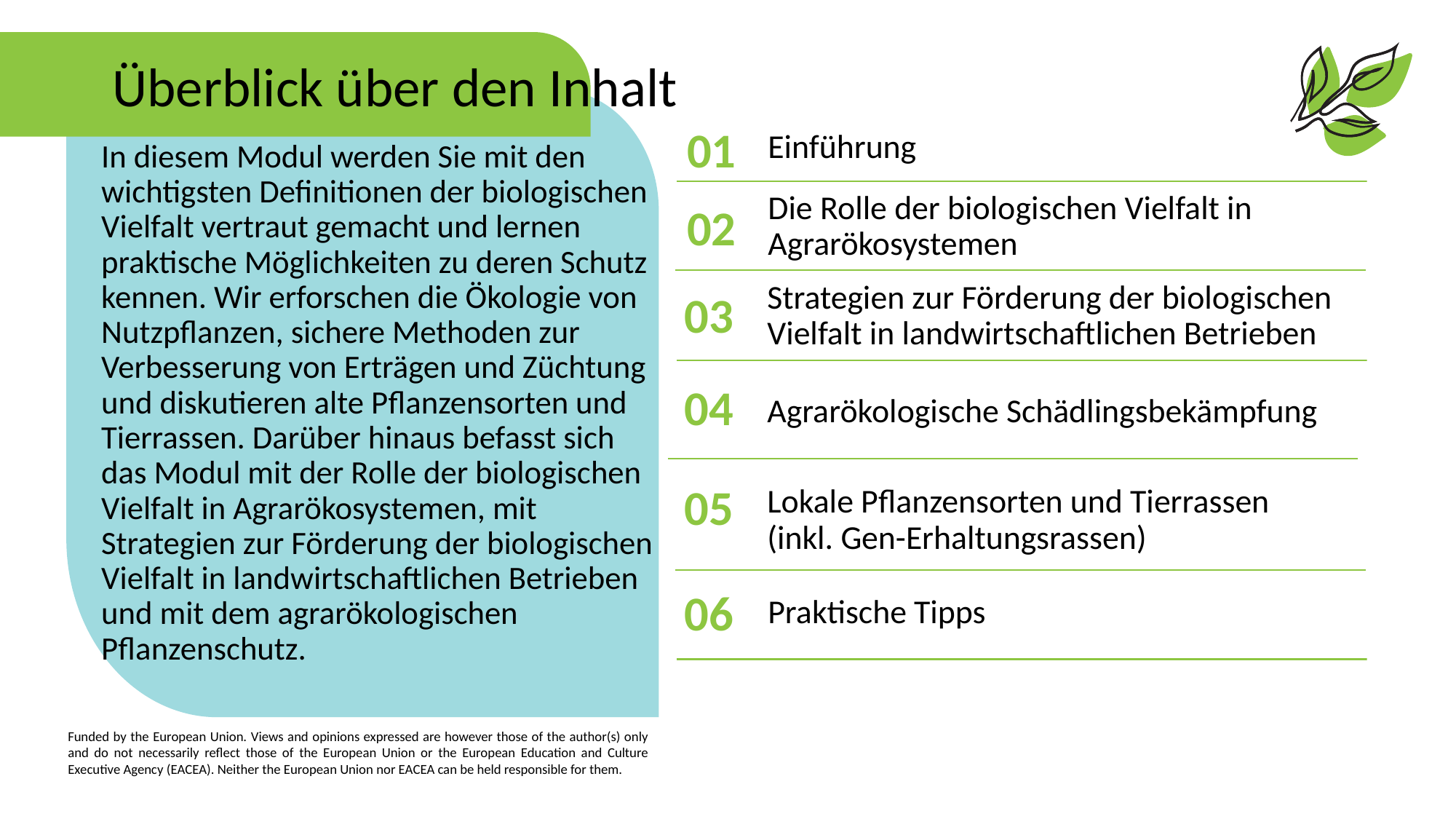

Überblick über den Inhalt
Einführung
01
In diesem Modul werden Sie mit den wichtigsten Definitionen der biologischen Vielfalt vertraut gemacht und lernen praktische Möglichkeiten zu deren Schutz kennen. Wir erforschen die Ökologie von Nutzpflanzen, sichere Methoden zur Verbesserung von Erträgen und Züchtung und diskutieren alte Pflanzensorten und Tierrassen. Darüber hinaus befasst sich das Modul mit der Rolle der biologischen Vielfalt in Agrarökosystemen, mit Strategien zur Förderung der biologischen Vielfalt in landwirtschaftlichen Betrieben und mit dem agrarökologischen 	Pflanzenschutz.
Die Rolle der biologischen Vielfalt in Agrarökosystemen
02
Strategien zur Förderung der biologischen Vielfalt in landwirtschaftlichen Betrieben
03
04
Agrarökologische Schädlingsbekämpfung
Lokale Pflanzensorten und Tierrassen (inkl. Gen-Erhaltungsrassen)
05
Praktische Tipps
06